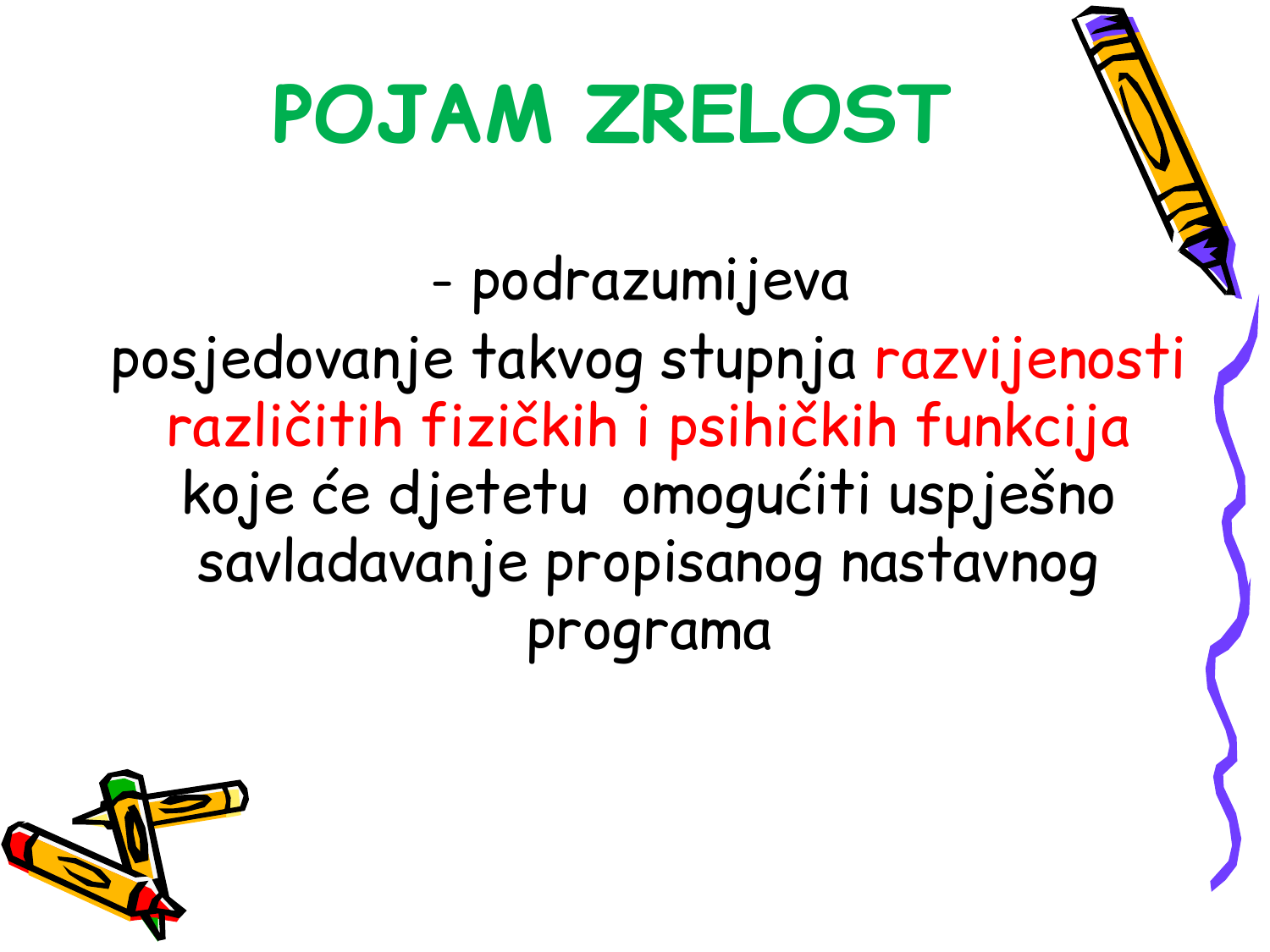

# POJAM ZRELOST
	- podrazumijeva
	posjedovanje takvog stupnja razvijenosti različitih fizičkih i psihičkih funkcija koje će djetetu  omogućiti uspješno savladavanje propisanog nastavnog programa